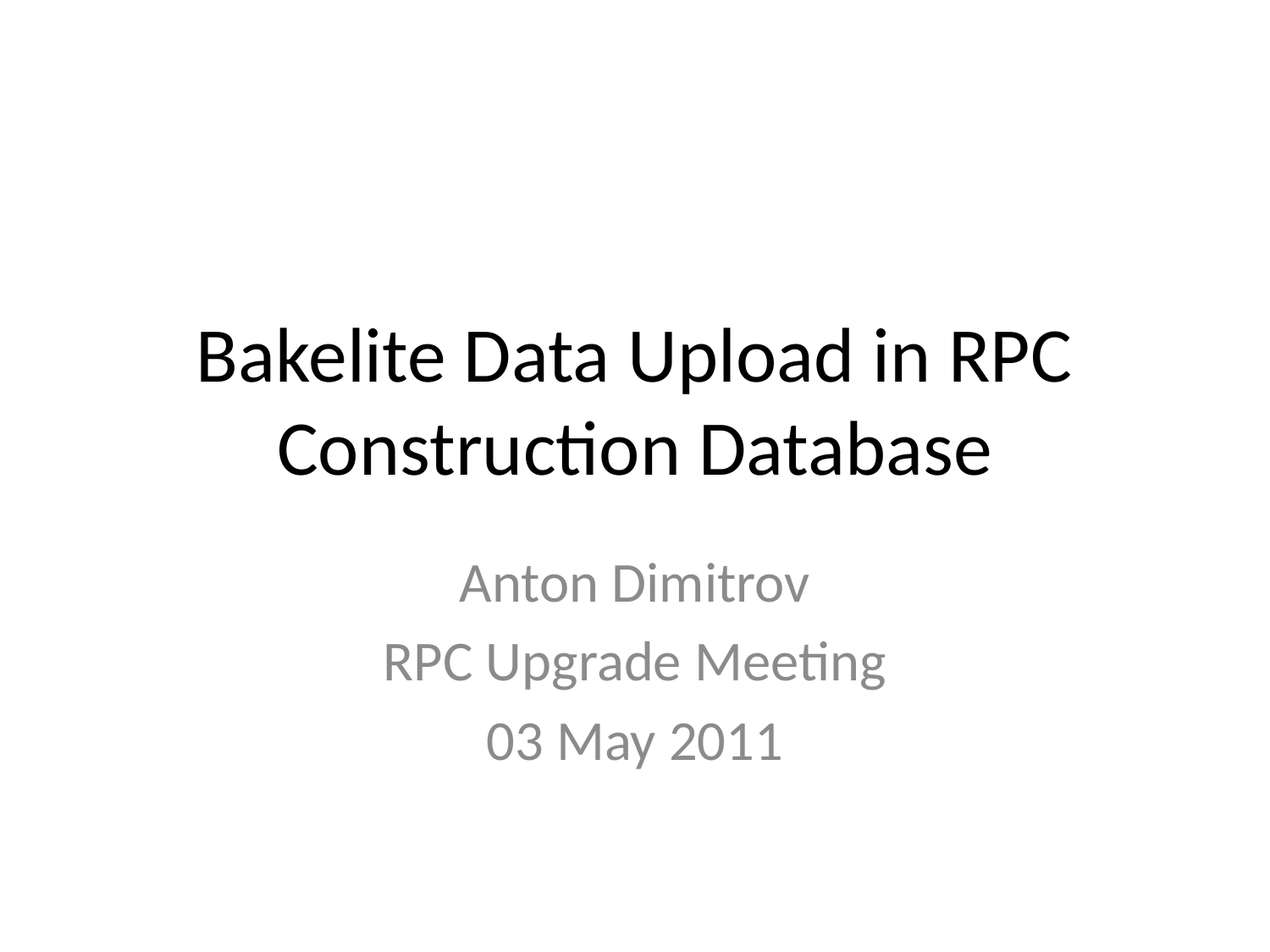

# Bakelite Data Upload in RPC Construction Database
Anton Dimitrov
RPC Upgrade Meeting
03 May 2011